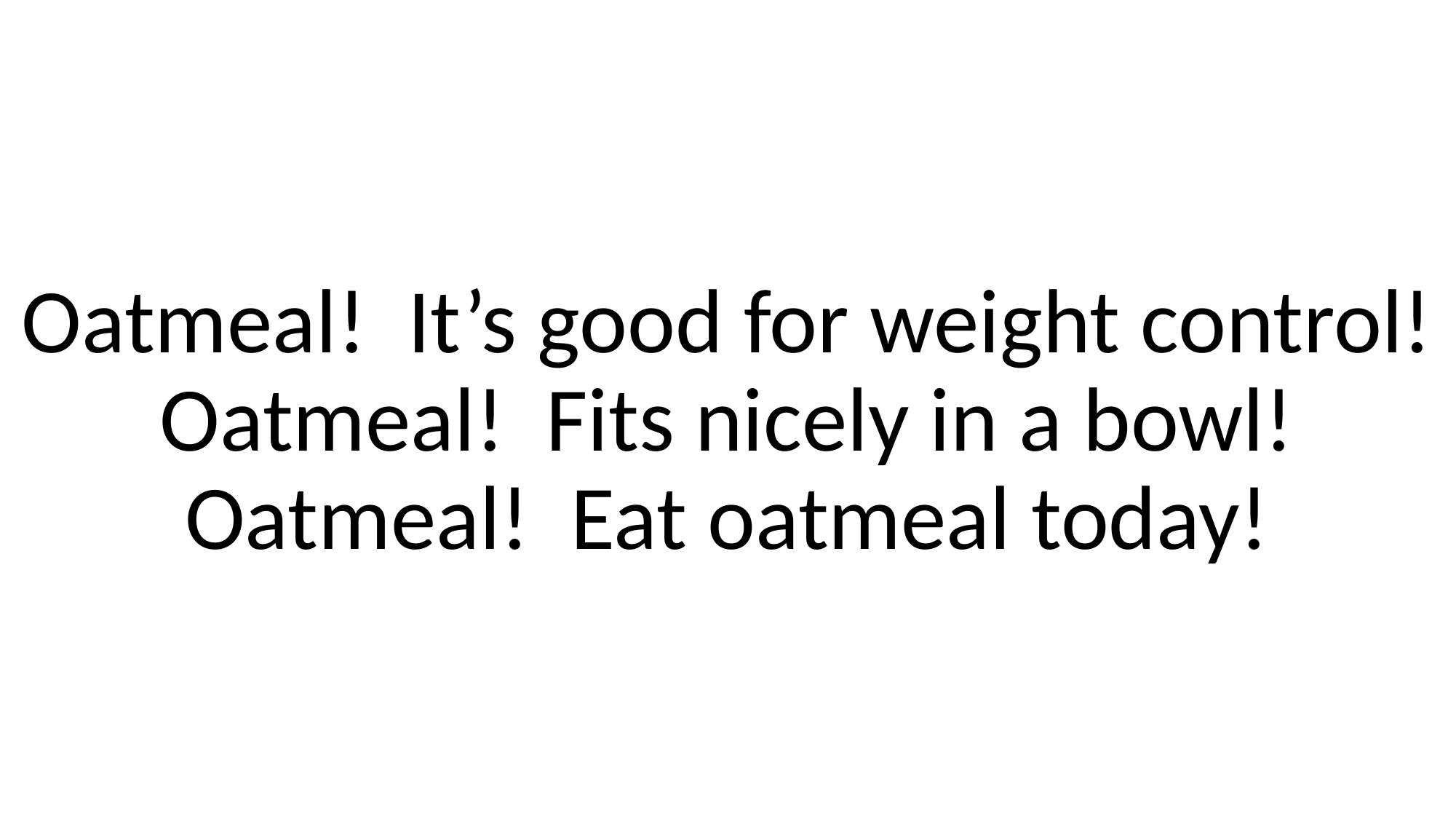

# Oatmeal!  It’s good for weight control! Oatmeal!  Fits nicely in a bowl! Oatmeal!  Eat oatmeal today!